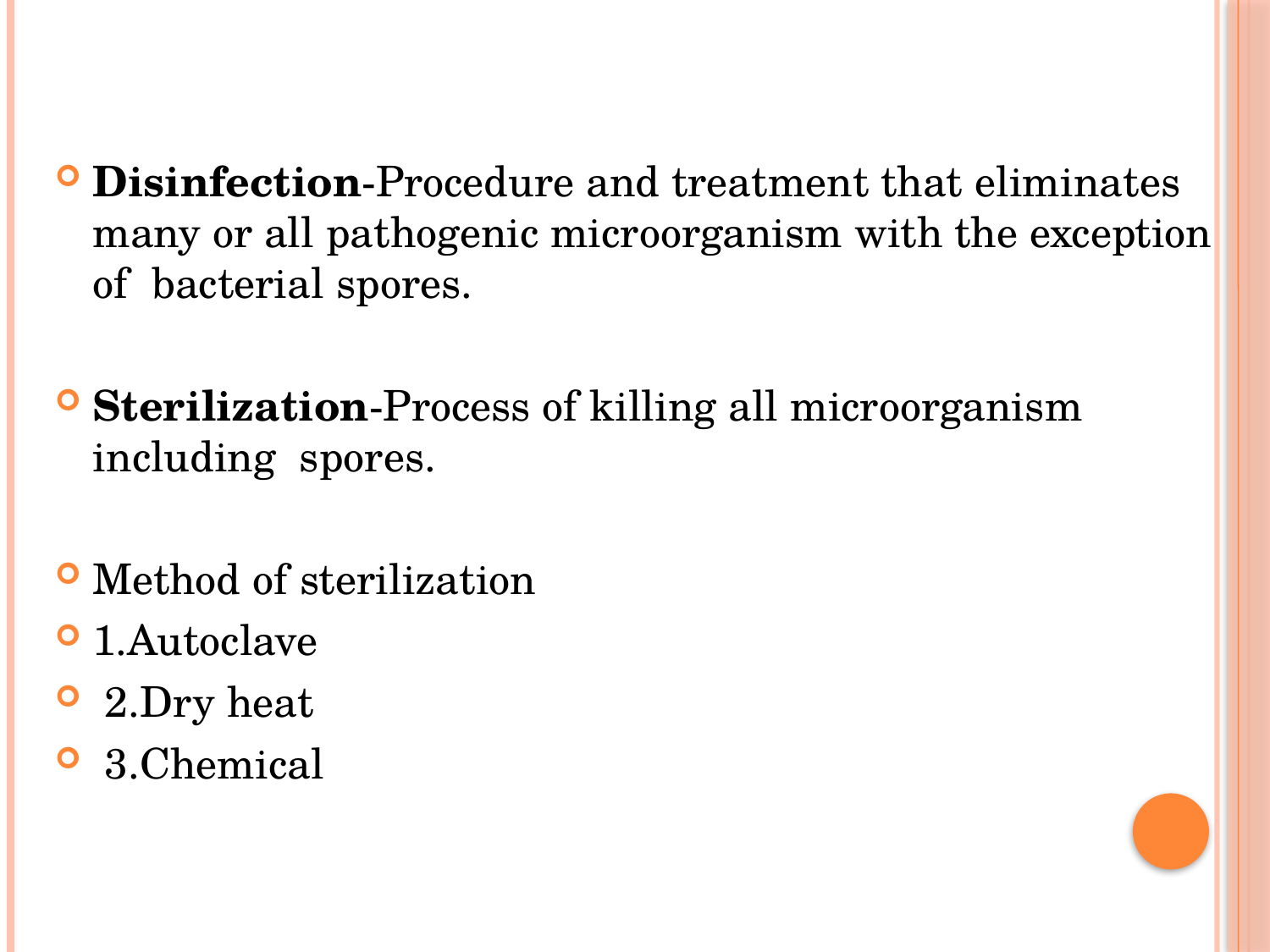

#
Disinfection-Procedure and treatment that eliminates many or all pathogenic microorganism with the exception of  bacterial spores.

Sterilization-Process of killing all microorganism including  spores.

Method of sterilization
1.Autoclave
 2.Dry heat
 3.Chemical